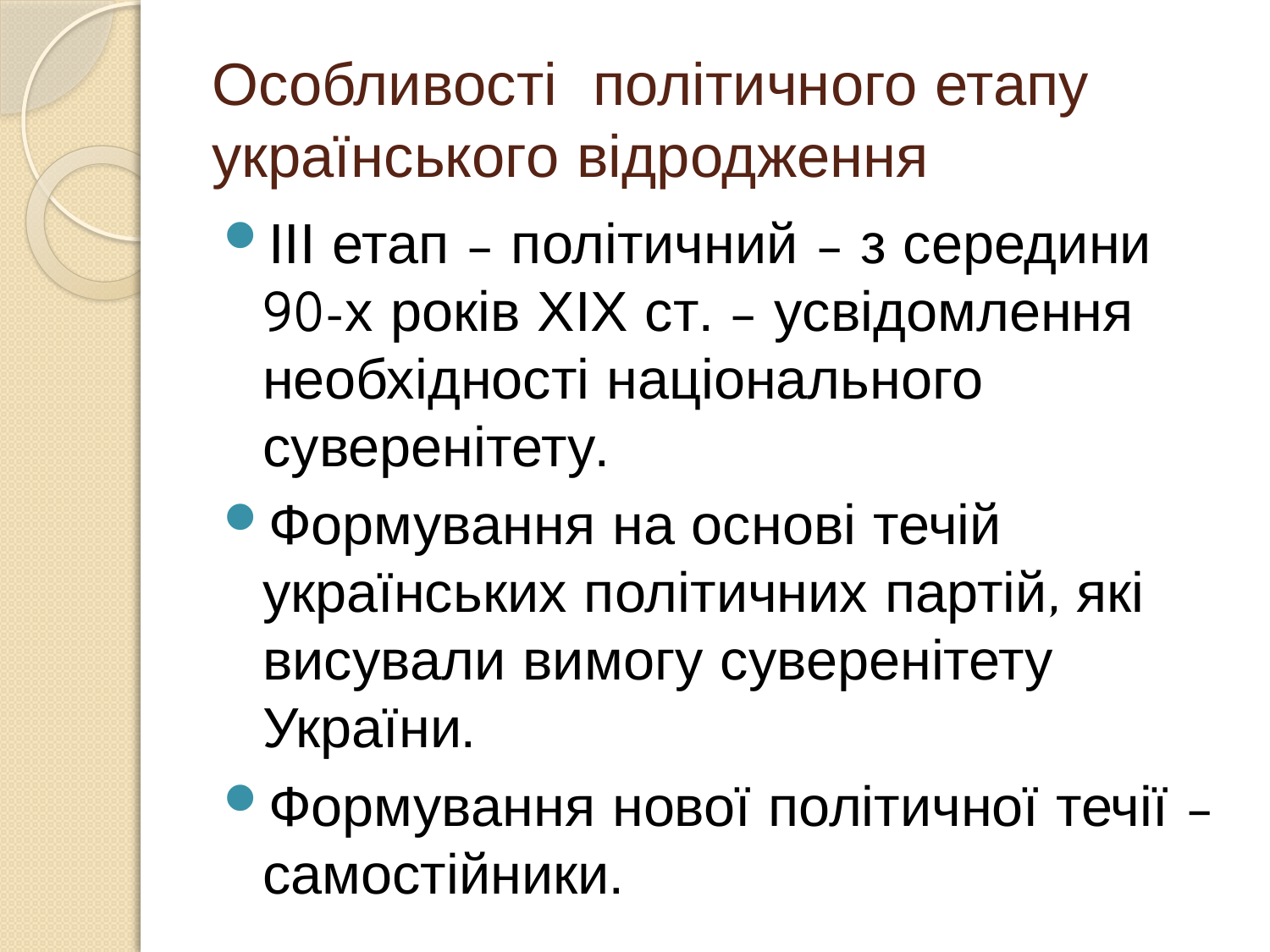

# Особливості  політичного етапу українського відродження
ІІІ етап – політичний – з середини 90-х років ХІХ ст. – усвідомлення необхідності національного суверенітету.
Формування на основі течій українських політичних партій, які висували вимогу суверенітету України.
Формування нової політичної течії – самостійники.